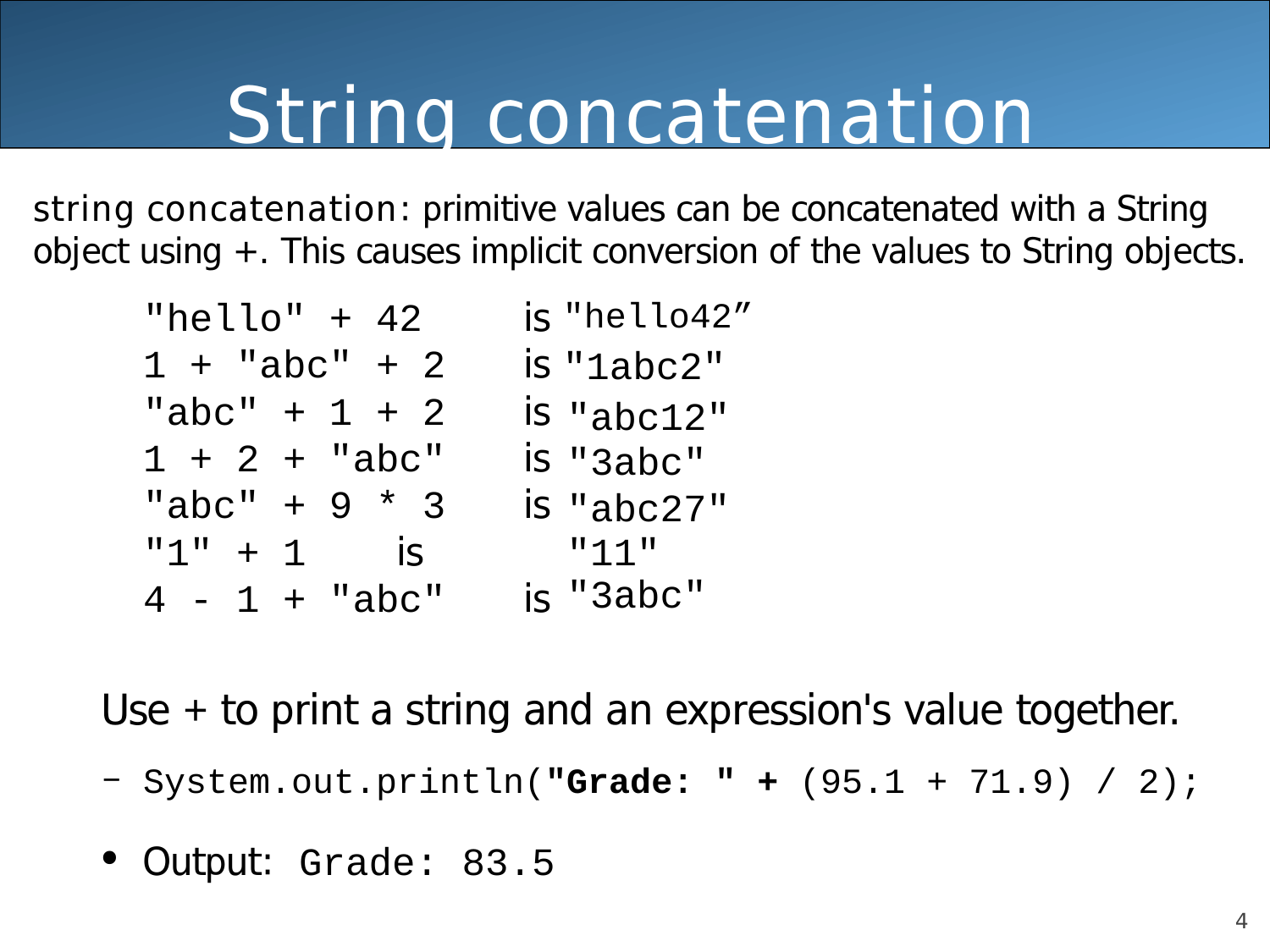

# String concatenation
string concatenation: primitive values can be concatenated with a String object using +. This causes implicit conversion of the values to String objects.

	"hello" + 42	is
	1 + "abc" + 2	is
	"abc" + 1 + 2	is
	1 + 2 + "abc"	is
	"abc" + 9 * 3	is
	"1" + 1	is
	4 - 1 + "abc"	is

Use + to print a string and an expression's value together.

System.out.println("Grade: " + (95.1 + 71.9) / 2);

Output:  Grade: 83.5
"hello42”

"1abc2"

"abc12"

"3abc"

"abc27"
"11"

"3abc"